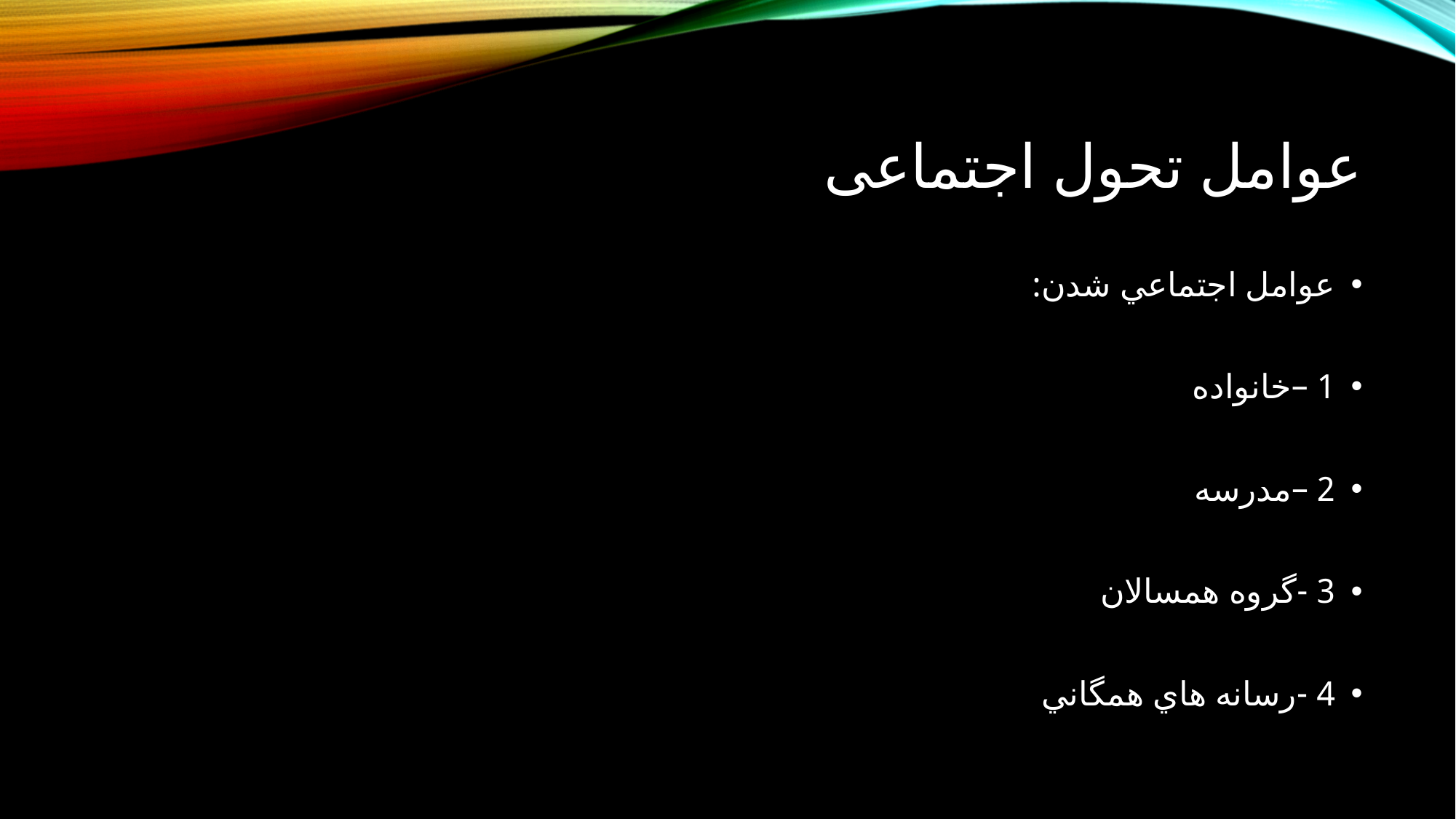

# عوامل تحول اجتماعی
عوامل اجتماعي شدن:

1 –خانواده

2 –مدرسه

3 -گروه همسالان

4 -رسانه هاي همگاني